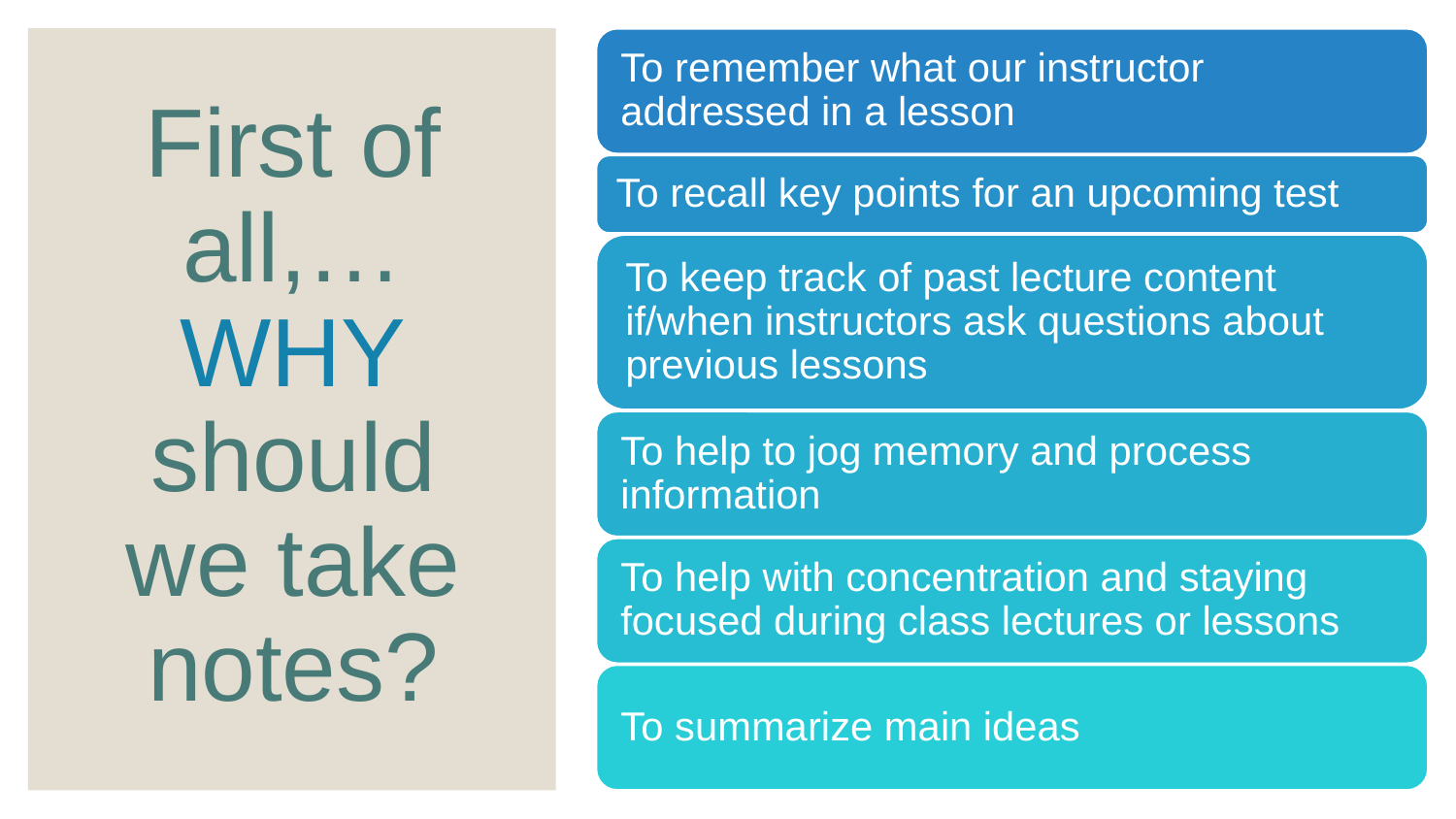

To remember what our instructor  addressed in a lesson
To recall key points for an upcoming test
To keep track of past lecture content if/when instructors ask questions about previous lessons
To help to jog memory and process information
To help with concentration and staying focused during class lectures or lessons
To summarize main ideas
# First of all,… WHY should we take notes?